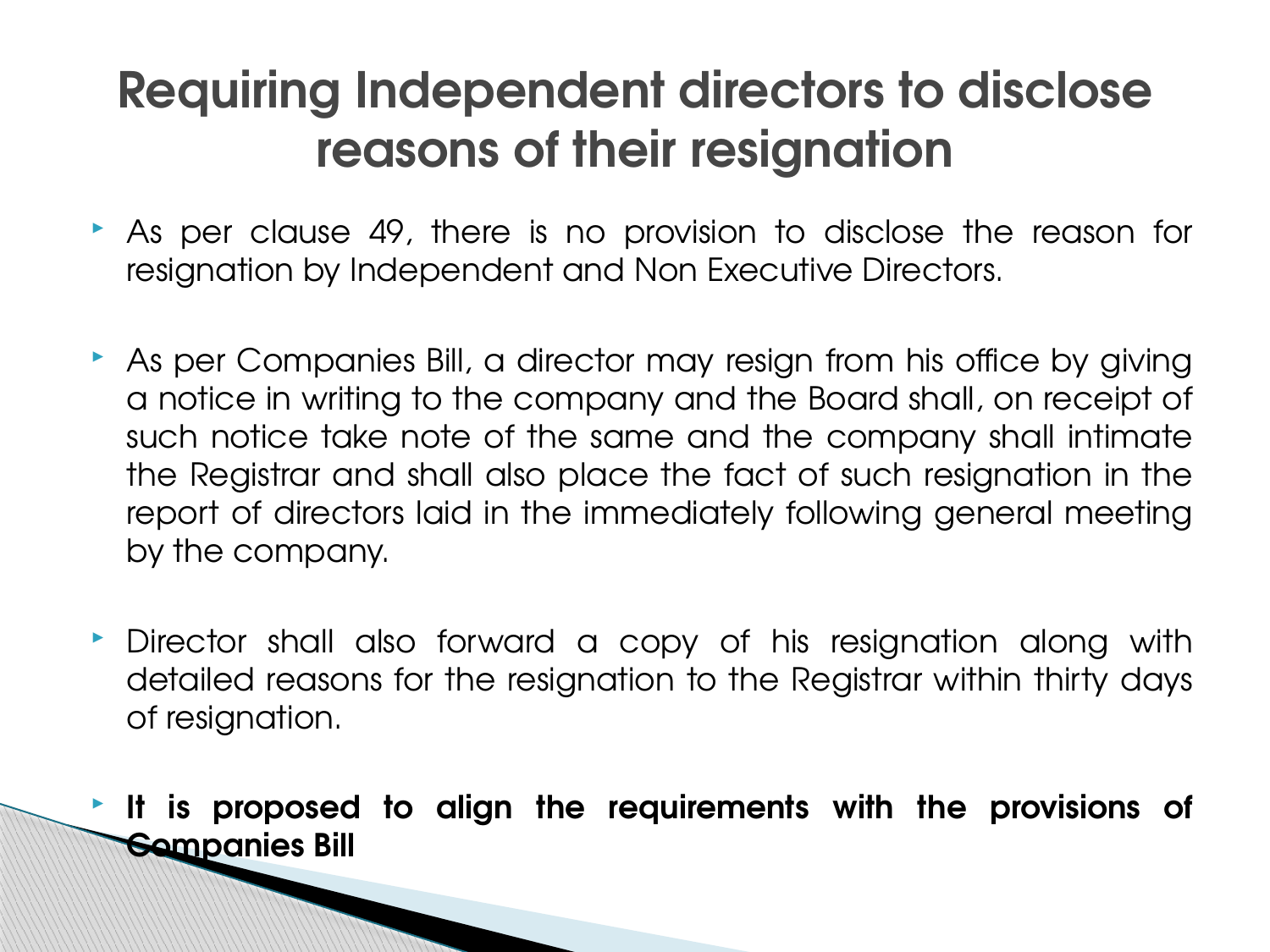

# Requiring Independent directors to disclose reasons of their resignation
As per clause 49, there is no provision to disclose the reason for resignation by Independent and Non Executive Directors.

As per Companies Bill, a director may resign from his office by giving a notice in writing to the company and the Board shall, on receipt of such notice take note of the same and the company shall intimate the Registrar and shall also place the fact of such resignation in the report of directors laid in the immediately following general meeting by the company.

Director shall also forward a copy of his resignation along with detailed reasons for the resignation to the Registrar within thirty days of resignation.

It is proposed to align the requirements with the provisions of Companies Bill